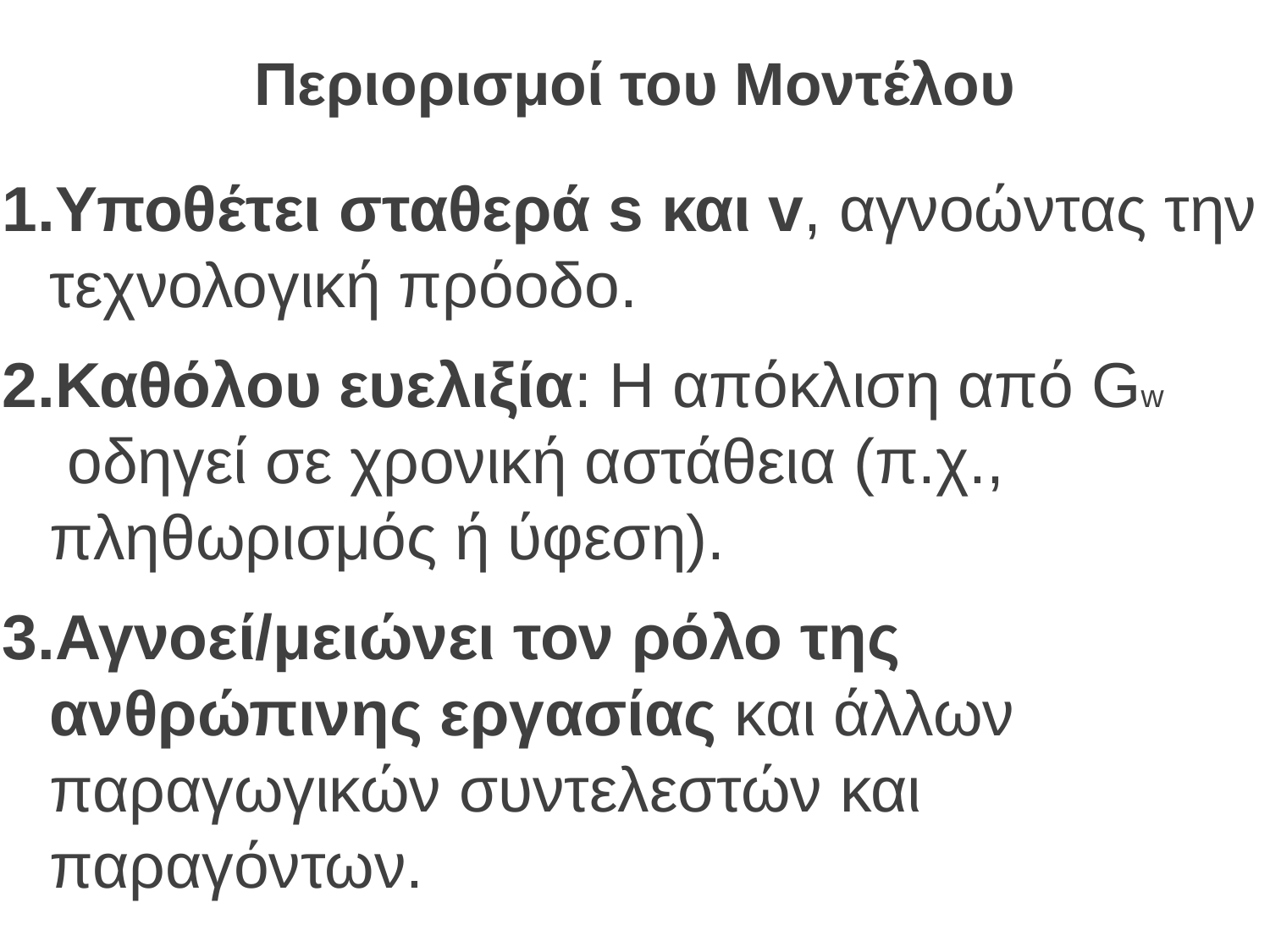

# Περιορισμοί του Μοντέλου
Υποθέτει σταθερά s και v, αγνοώντας την τεχνολογική πρόοδο.
Καθόλου ευελιξία: Η απόκλιση από Gw​ οδηγεί σε χρονική αστάθεια (π.χ., πληθωρισμός ή ύφεση).
Αγνοεί/μειώνει τον ρόλο της ανθρώπινης εργασίας και άλλων παραγωγικών συντελεστών και παραγόντων.